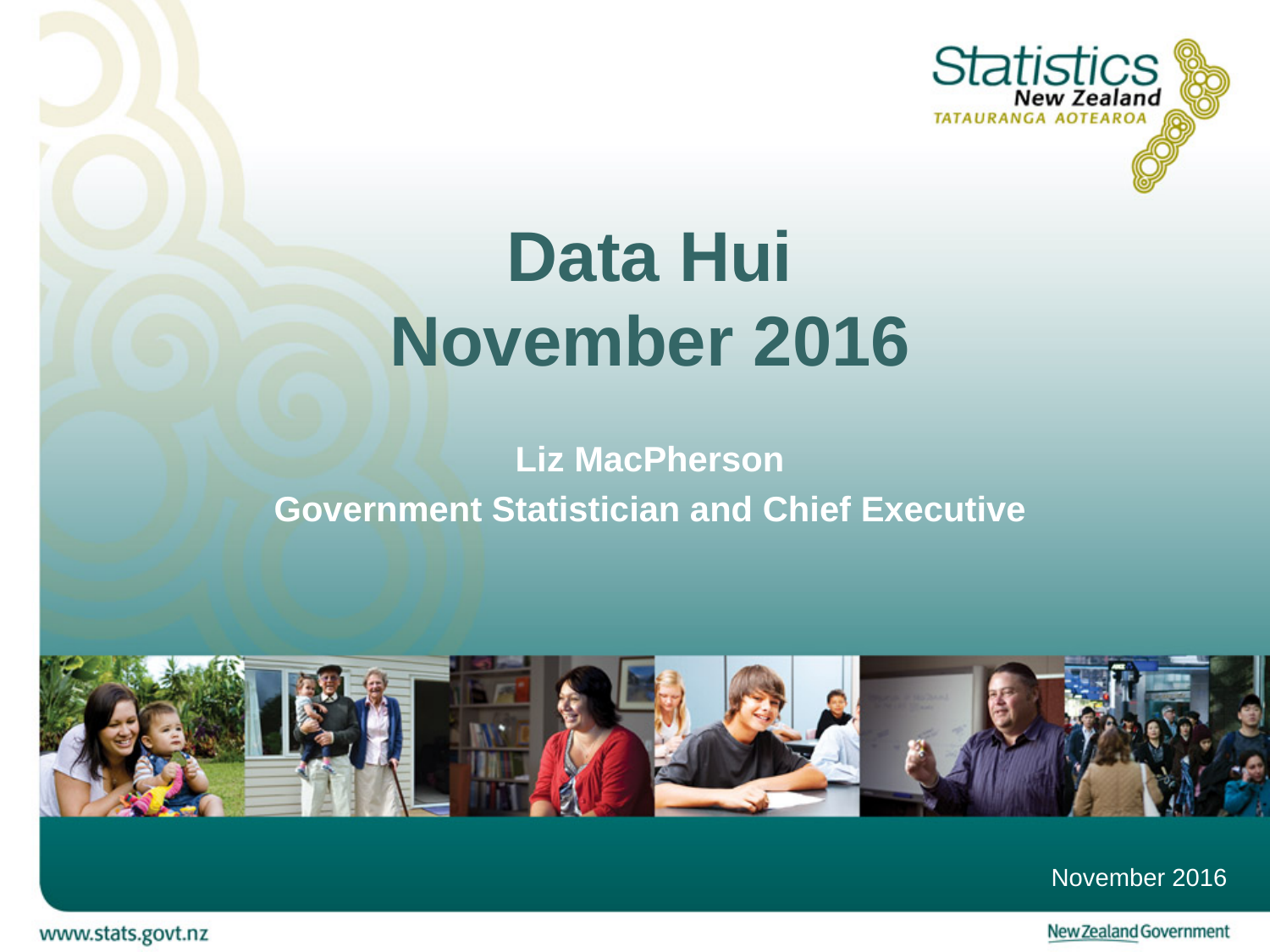

Data Hui
November 2016

Liz MacPherson
Government Statistician and Chief Executive
November 2016